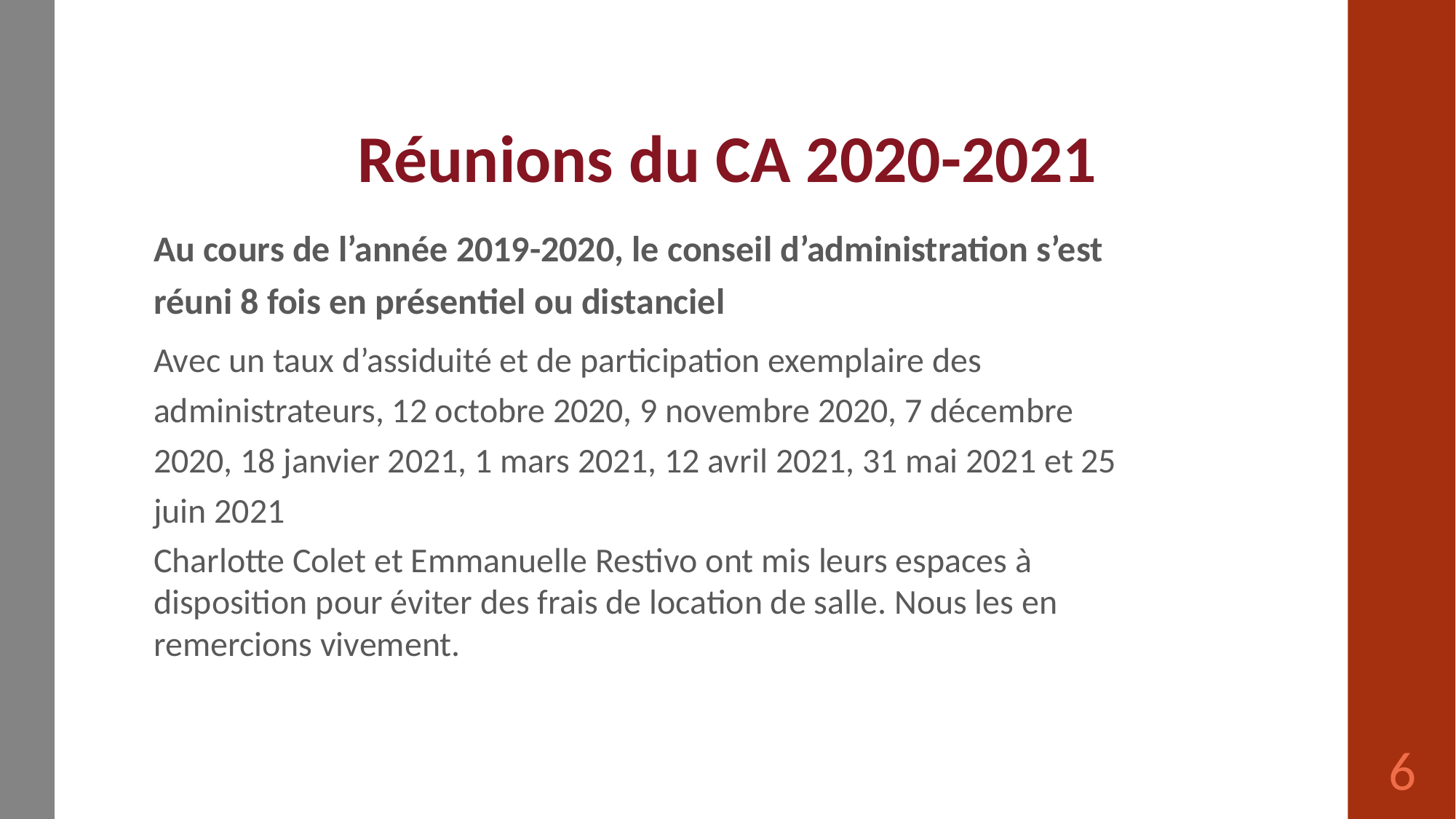

# Réunions du CA 2020-2021
Au cours de l’année 2019-2020, le conseil d’administration s’est réuni 8 fois en présentiel ou distanciel
Avec un taux d’assiduité et de participation exemplaire des administrateurs, 12 octobre 2020, 9 novembre 2020, 7 décembre 2020, 18 janvier 2021, 1 mars 2021, 12 avril 2021, 31 mai 2021 et 25 juin 2021
Charlotte Colet et Emmanuelle Restivo ont mis leurs espaces à disposition pour éviter des frais de location de salle. Nous les en remercions vivement.
6